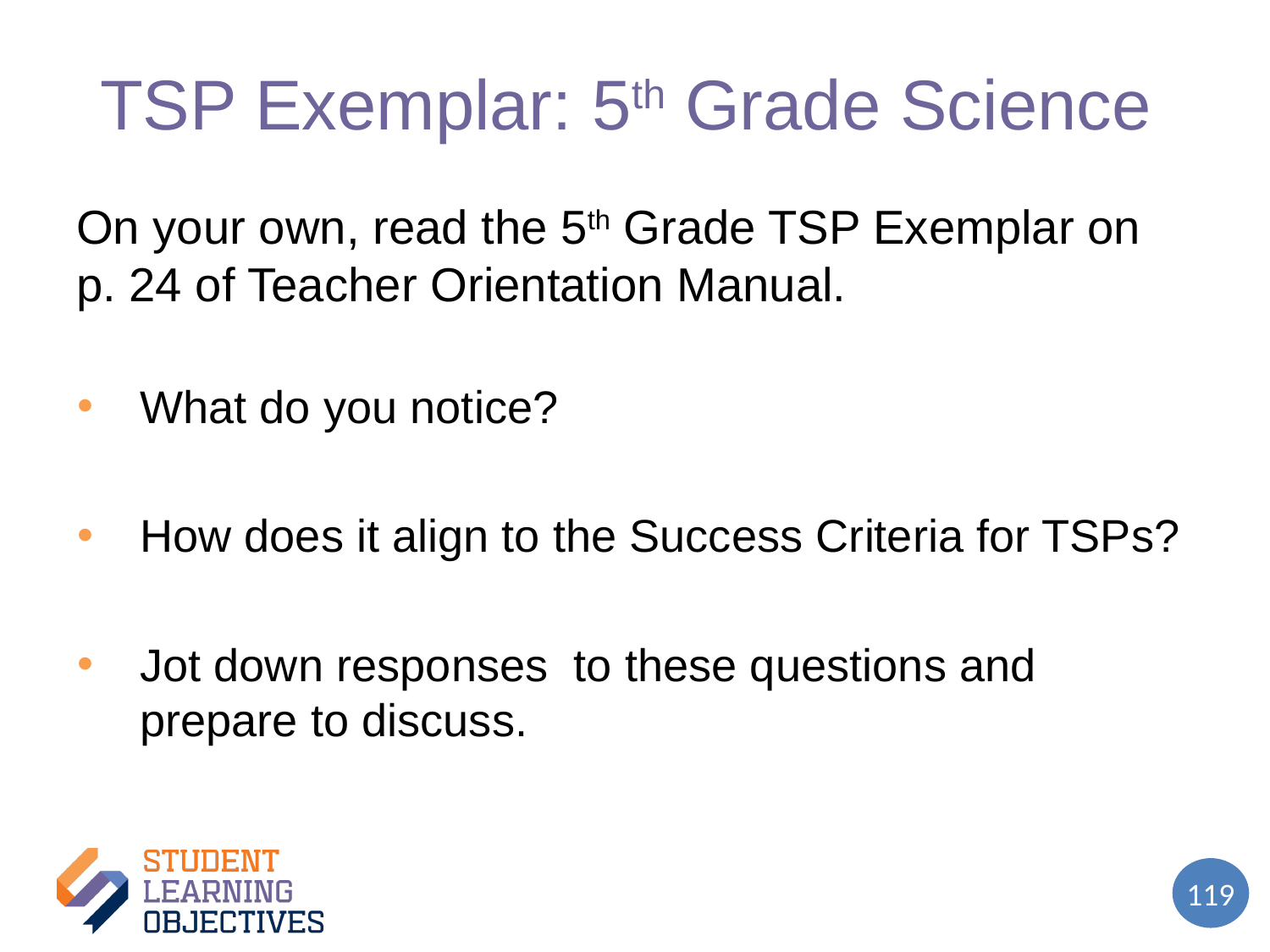

# TSP Exemplar: 5th Grade Science
On your own, read the 5th Grade TSP Exemplar on p. 24 of Teacher Orientation Manual.

What do you notice?

How does it align to the Success Criteria for TSPs?

Jot down responses  to these questions and prepare to discuss.
119